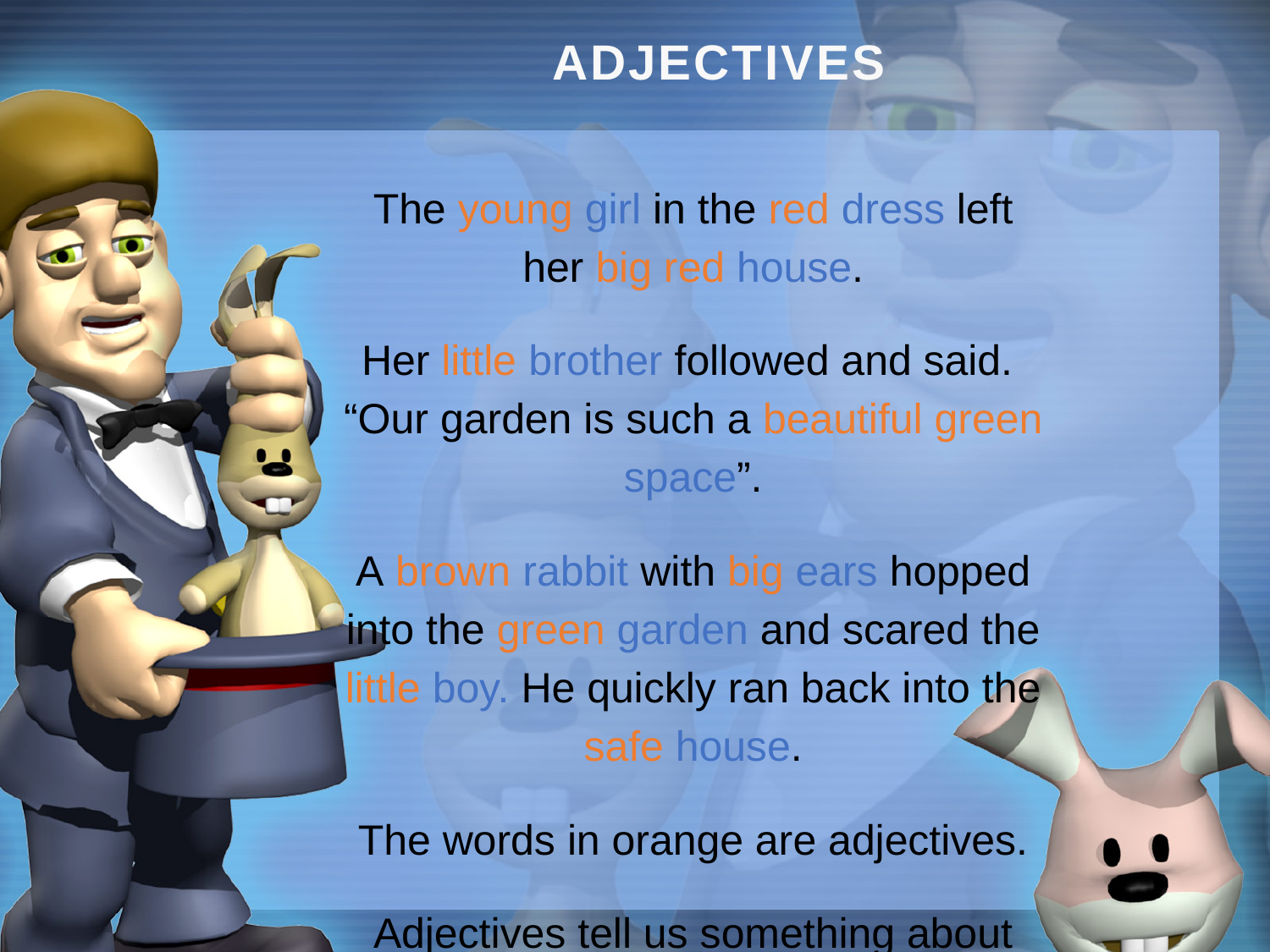

ADJECTIVES

The young girl in the red dress left her big red house.
Her little brother followed and said.  “Our garden is such a beautiful green space”.
A brown rabbit with big ears hopped into the green garden and scared the little boy. He quickly ran back into the safe house.
The words in orange are adjectives.
Adjectives tell us something about the noun (blue).